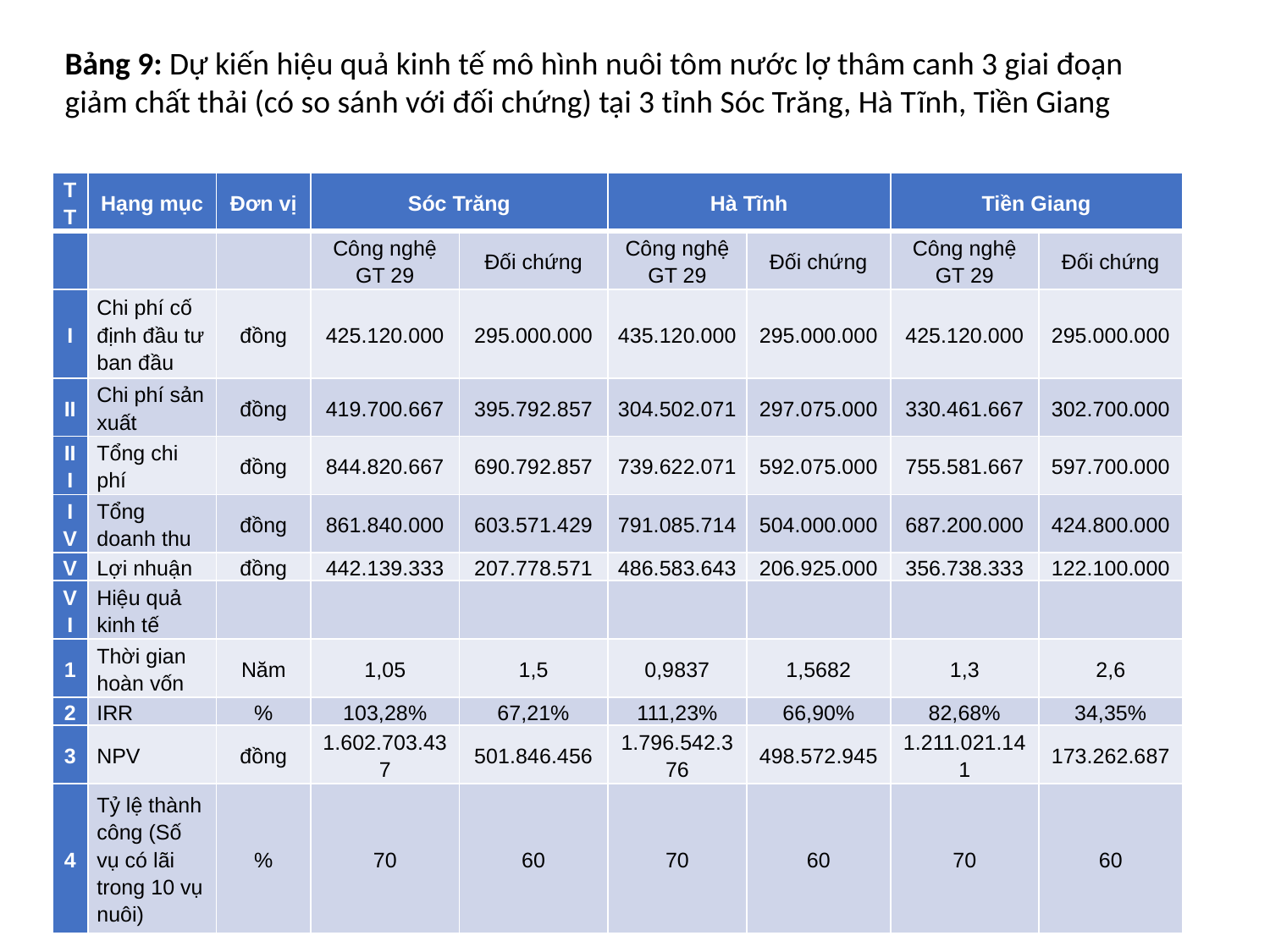

Bảng 9: Dự kiến hiệu quả kinh tế mô hình nuôi tôm nước lợ thâm canh 3 giai đoạn giảm chất thải (có so sánh với đối chứng) tại 3 tỉnh Sóc Trăng, Hà Tĩnh, Tiền Giang

| TT | Hạng mục | Đơn vị | Sóc Trăng |  | Hà Tĩnh |  | Tiền Giang |  |
| --- | --- | --- | --- | --- | --- | --- | --- | --- |
|  |  |  | Công nghệ GT 29 | Đối chứng | Công nghệ GT 29 | Đối chứng | Công nghệ GT 29 | Đối chứng |
| I | Chi phí cố định đầu tư ban đầu | đồng | 425.120.000 | 295.000.000 | 435.120.000 | 295.000.000 | 425.120.000 | 295.000.000 |
| II | Chi phí sản xuất | đồng | 419.700.667 | 395.792.857 | 304.502.071 | 297.075.000 | 330.461.667 | 302.700.000 |
| III | Tổng chi phí | đồng | 844.820.667 | 690.792.857 | 739.622.071 | 592.075.000 | 755.581.667 | 597.700.000 |
| IV | Tổng doanh thu | đồng | 861.840.000 | 603.571.429 | 791.085.714 | 504.000.000 | 687.200.000 | 424.800.000 |
| V | Lợi nhuận | đồng | 442.139.333 | 207.778.571 | 486.583.643 | 206.925.000 | 356.738.333 | 122.100.000 |
| VI | Hiệu quả kinh tế |  |  |  |  |  |  |  |
| 1 | Thời gian hoàn vốn | Năm | 1,05 | 1,5 | 0,9837 | 1,5682 | 1,3 | 2,6 |
| 2 | IRR | % | 103,28% | 67,21% | 111,23% | 66,90% | 82,68% | 34,35% |
| 3 | NPV | đồng | 1.602.703.437 | 501.846.456 | 1.796.542.376 | 498.572.945 | 1.211.021.141 | 173.262.687 |
| 4 | Tỷ lệ thành công (Số vụ có lãi trong 10 vụ nuôi) | % | 70 | 60 | 70 | 60 | 70 | 60 |
34